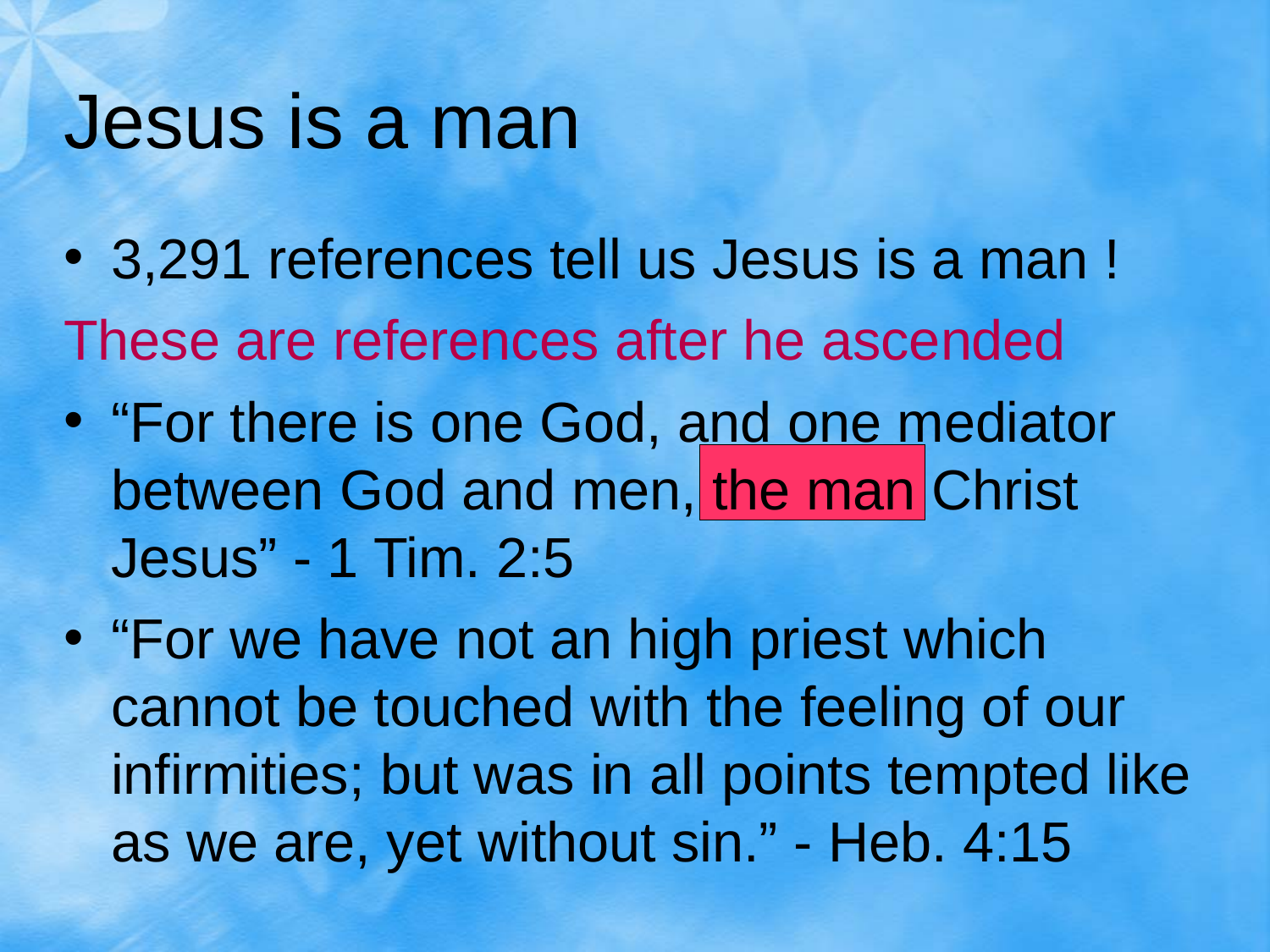

Jesus is a man
3,291 references tell us Jesus is a man !
These are references after he ascended
“For there is one God, and one mediator between God and men, the man Christ Jesus” - 1 Tim. 2:5
“For we have not an high priest which cannot be touched with the feeling of our infirmities; but was in all points tempted like as we are, yet without sin.” - Heb. 4:15